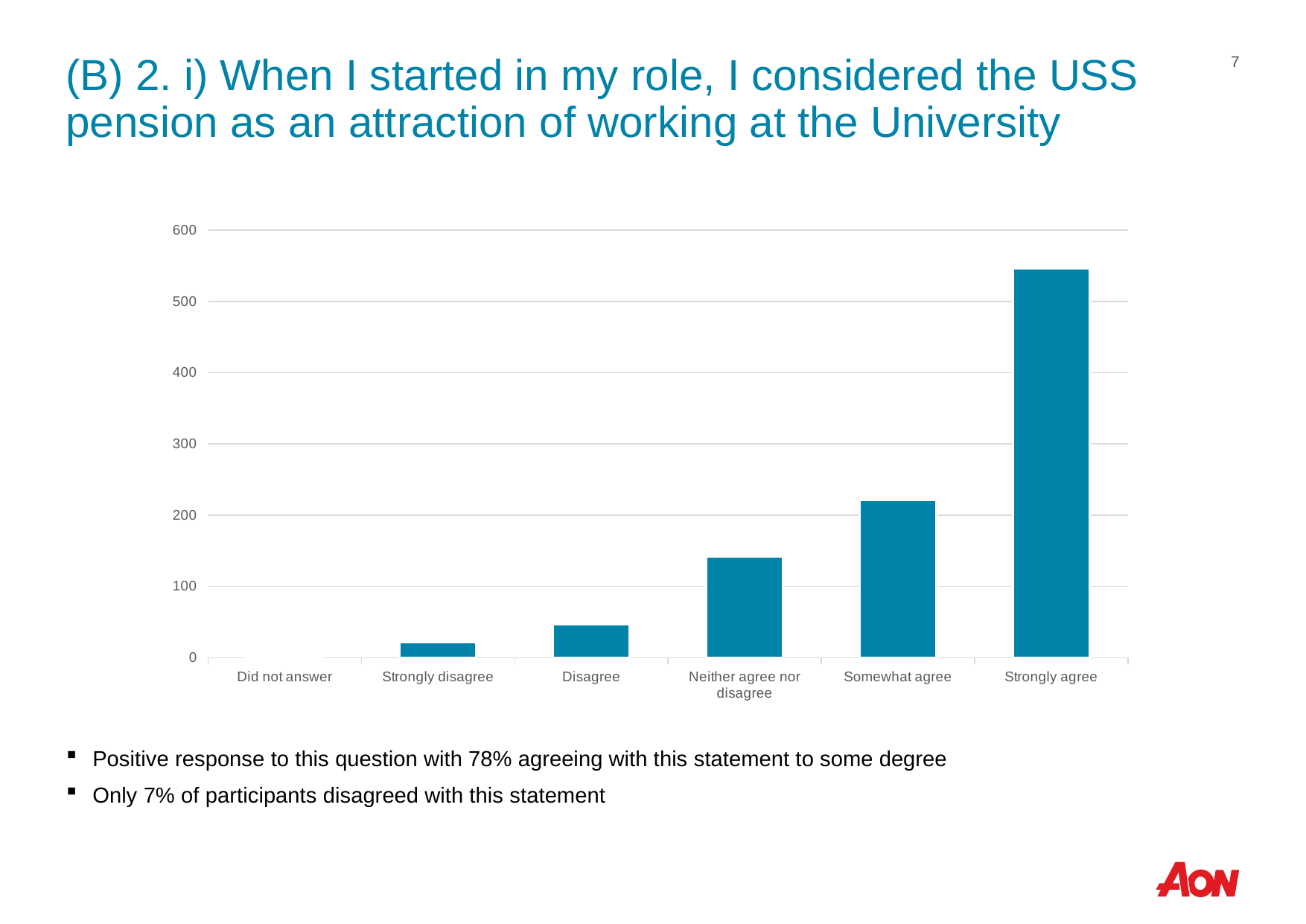

# (B) 2. i) When I started in my role, I considered the USS pension as an attraction of working at the University
7

### Chart

| Category | Total |
|---|---|
| Did not answer | 1.0 |
| Strongly disagree | 22.0 |
| Disagree | 47.0 |
| Neither agree nor disagree | 142.0 |
| Somewhat agree | 221.0 |
| Strongly agree | 546.0 |
Positive response to this question with 78% agreeing with this statement to some degree
Only 7% of participants disagreed with this statement